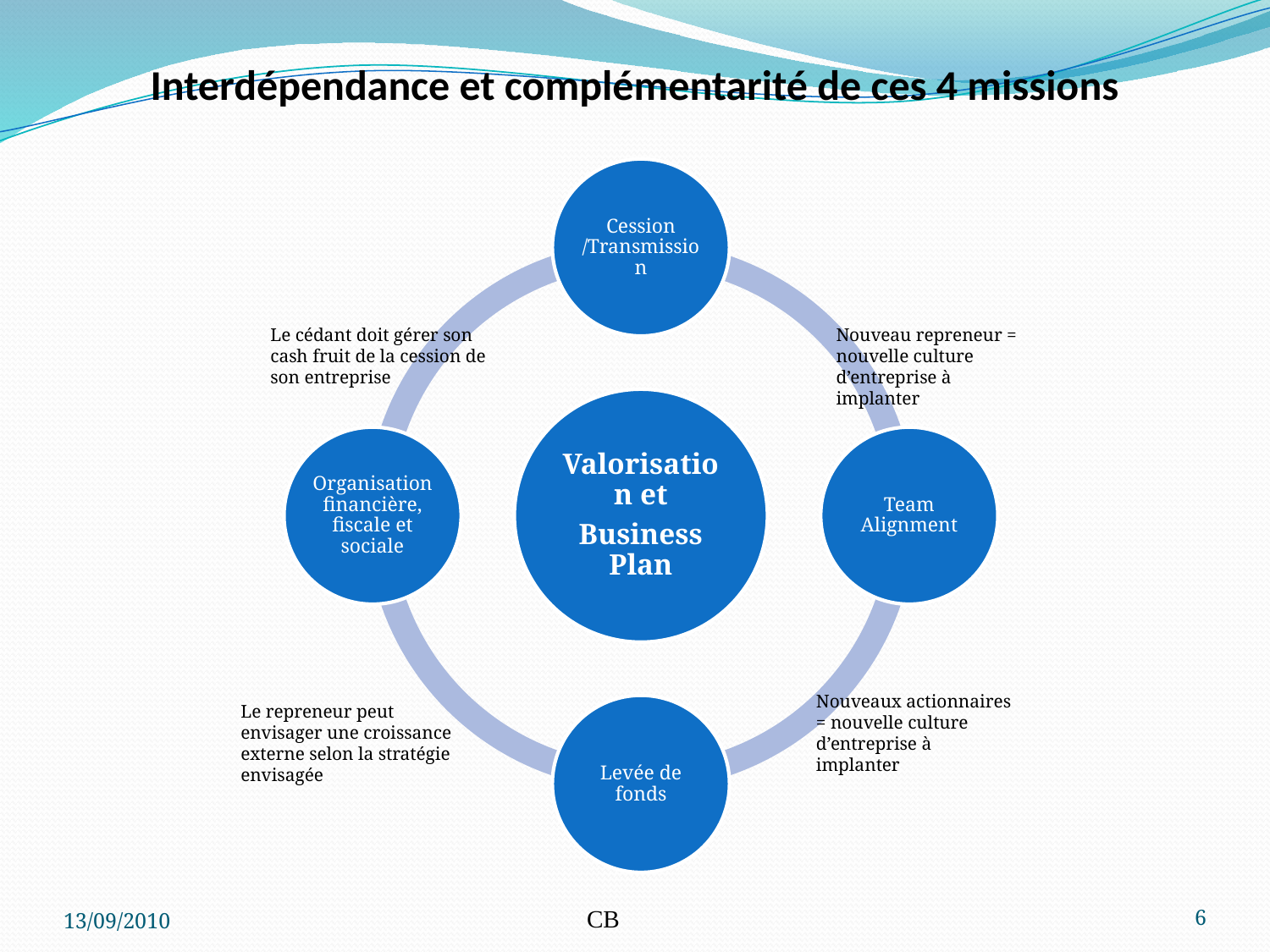

# Interdépendance et complémentarité de ces 4 missions
Valorisation et
Business Plan
Cession /Transmission
Team Alignment
Levée de fonds
Organisation financière, fiscale et sociale
Le cédant doit gérer son cash fruit de la cession de son entreprise
Nouveau repreneur = nouvelle culture d’entreprise à implanter
Nouveaux actionnaires = nouvelle culture d’entreprise à implanter
Le repreneur peut envisager une croissance externe selon la stratégie envisagée
13/09/2010
CB
6